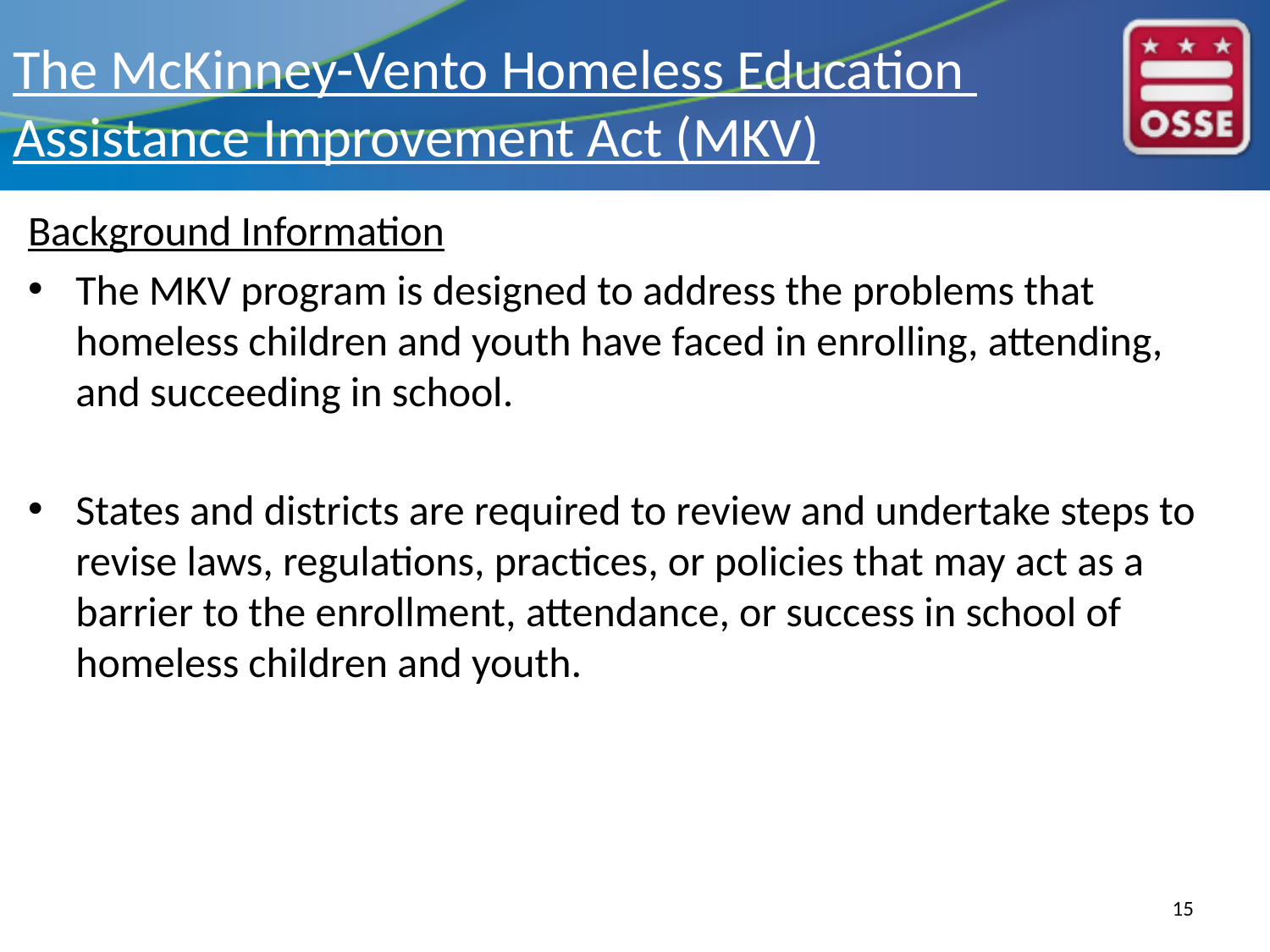

# The McKinney-Vento Homeless Education Assistance Improvement Act (MKV)
Background Information
The MKV program is designed to address the problems that homeless children and youth have faced in enrolling, attending, and succeeding in school.

States and districts are required to review and undertake steps to revise laws, regulations, practices, or policies that may act as a barrier to the enrollment, attendance, or success in school of homeless children and youth.

15